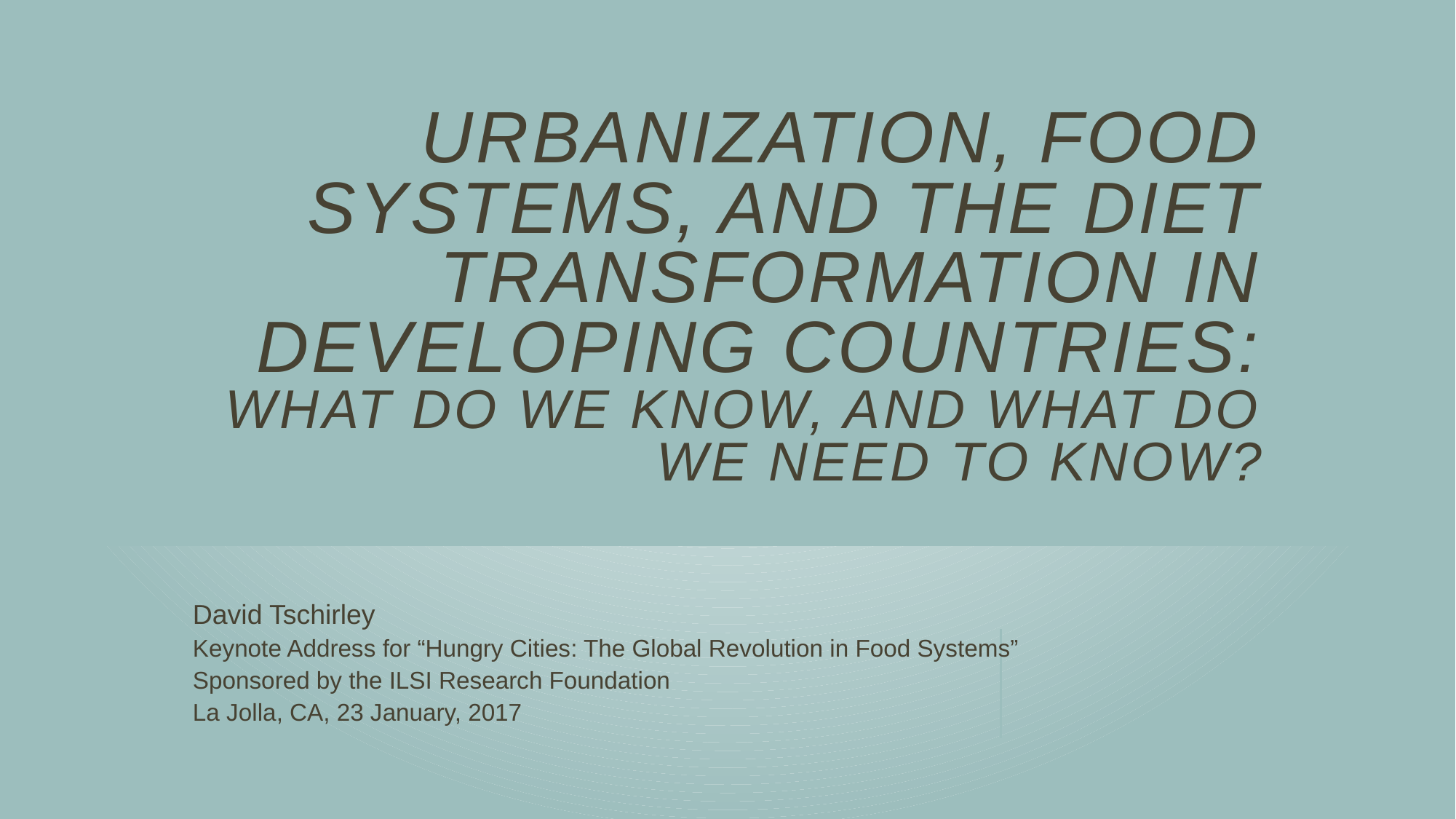

# Urbanization, food systems, and the diet transformation in developing countries: What do we know, and what do we need to know?
David Tschirley
Keynote Address for “Hungry Cities: The Global Revolution in Food Systems”
Sponsored by the ILSI Research Foundation
La Jolla, CA, 23 January, 2017